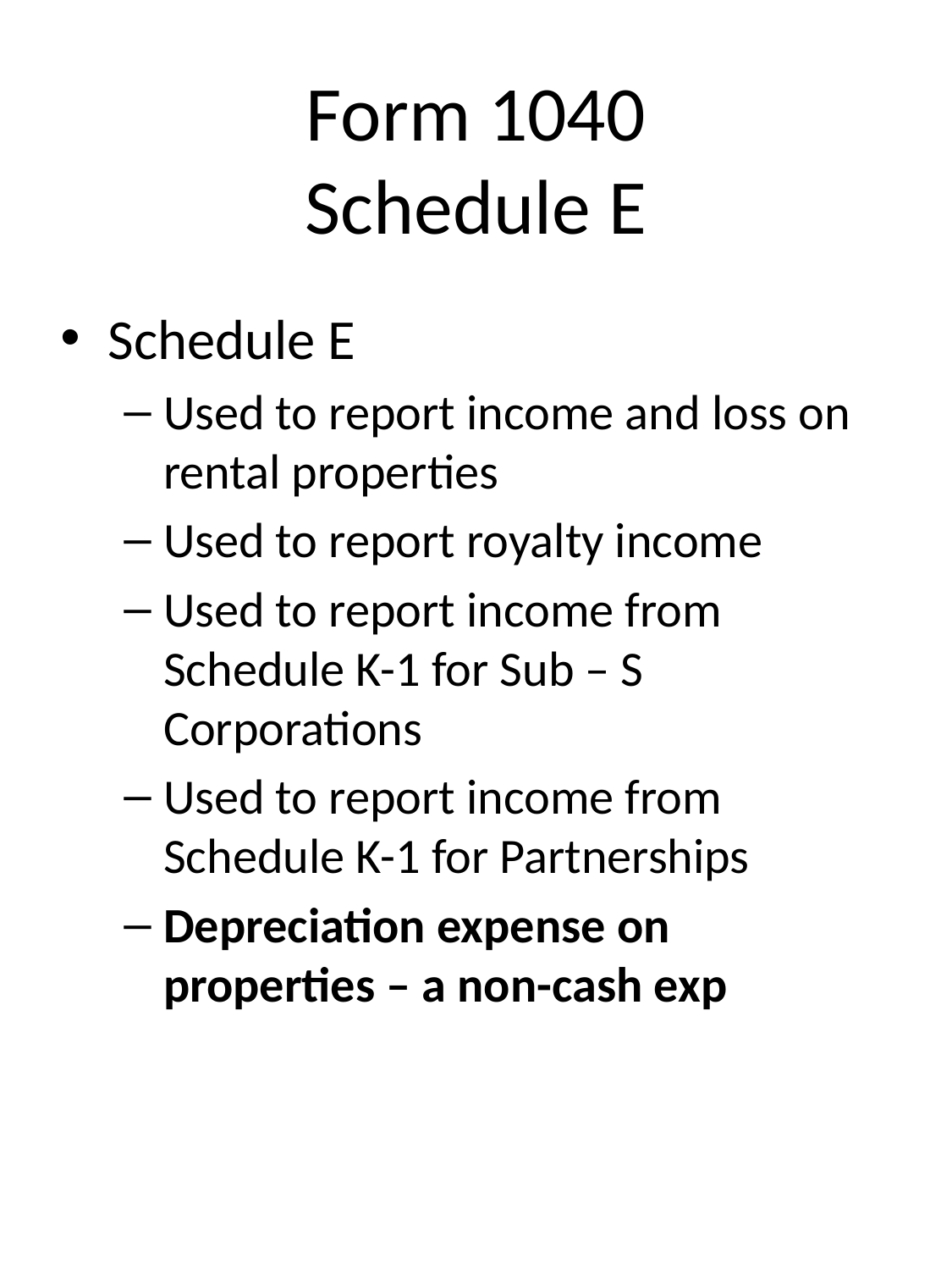

# Form 1040 Schedule E
Schedule E
Used to report income and loss on rental properties
Used to report royalty income
Used to report income from Schedule K-1 for Sub – S Corporations
Used to report income from Schedule K-1 for Partnerships
Depreciation expense on properties – a non-cash exp